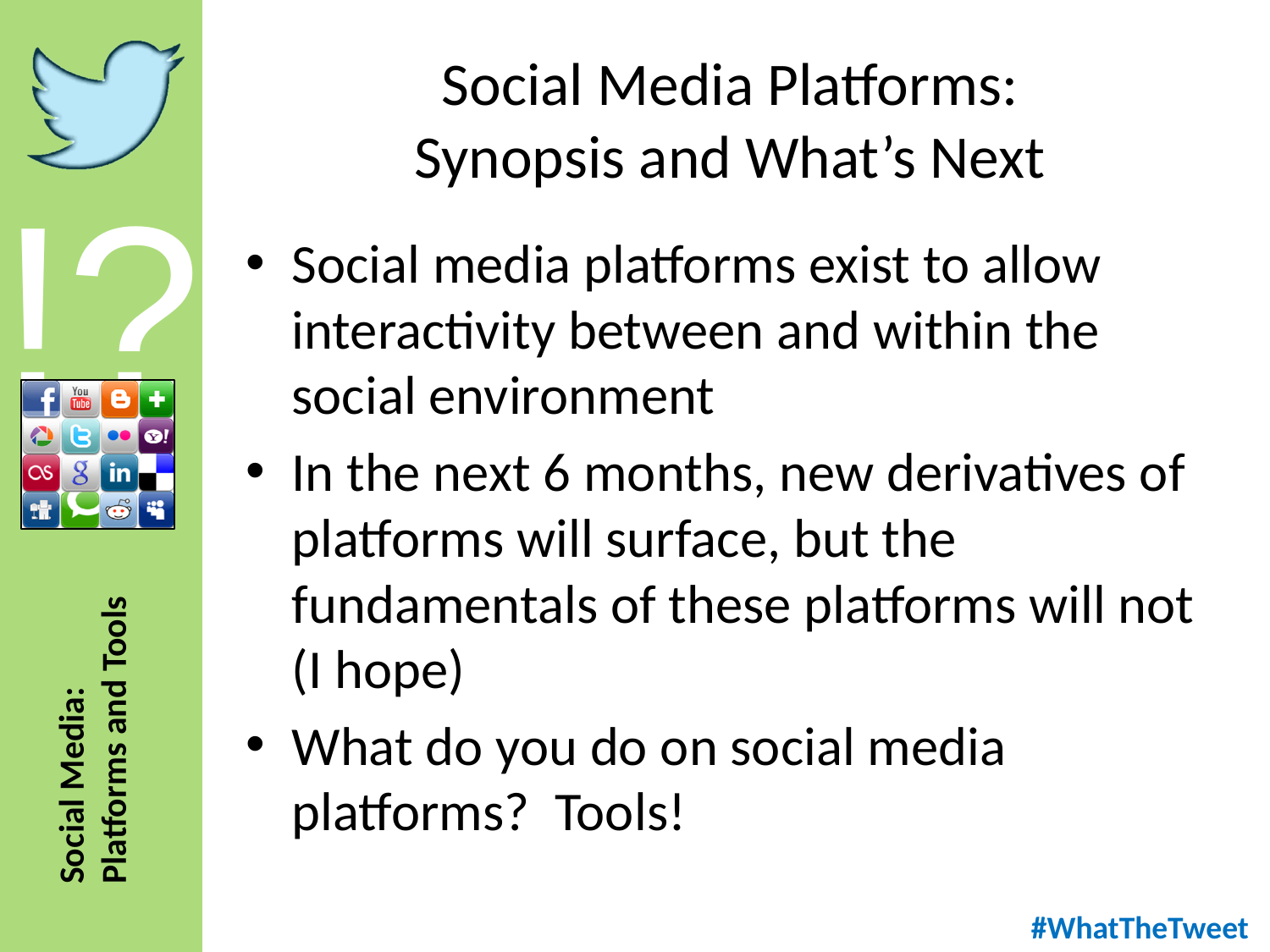

# Social Media Platforms: Synopsis and What’s Next
Social media platforms exist to allow interactivity between and within the social environment
In the next 6 months, new derivatives of platforms will surface, but the fundamentals of these platforms will not (I hope)
What do you do on social media platforms?  Tools!
#WhatTheTweet